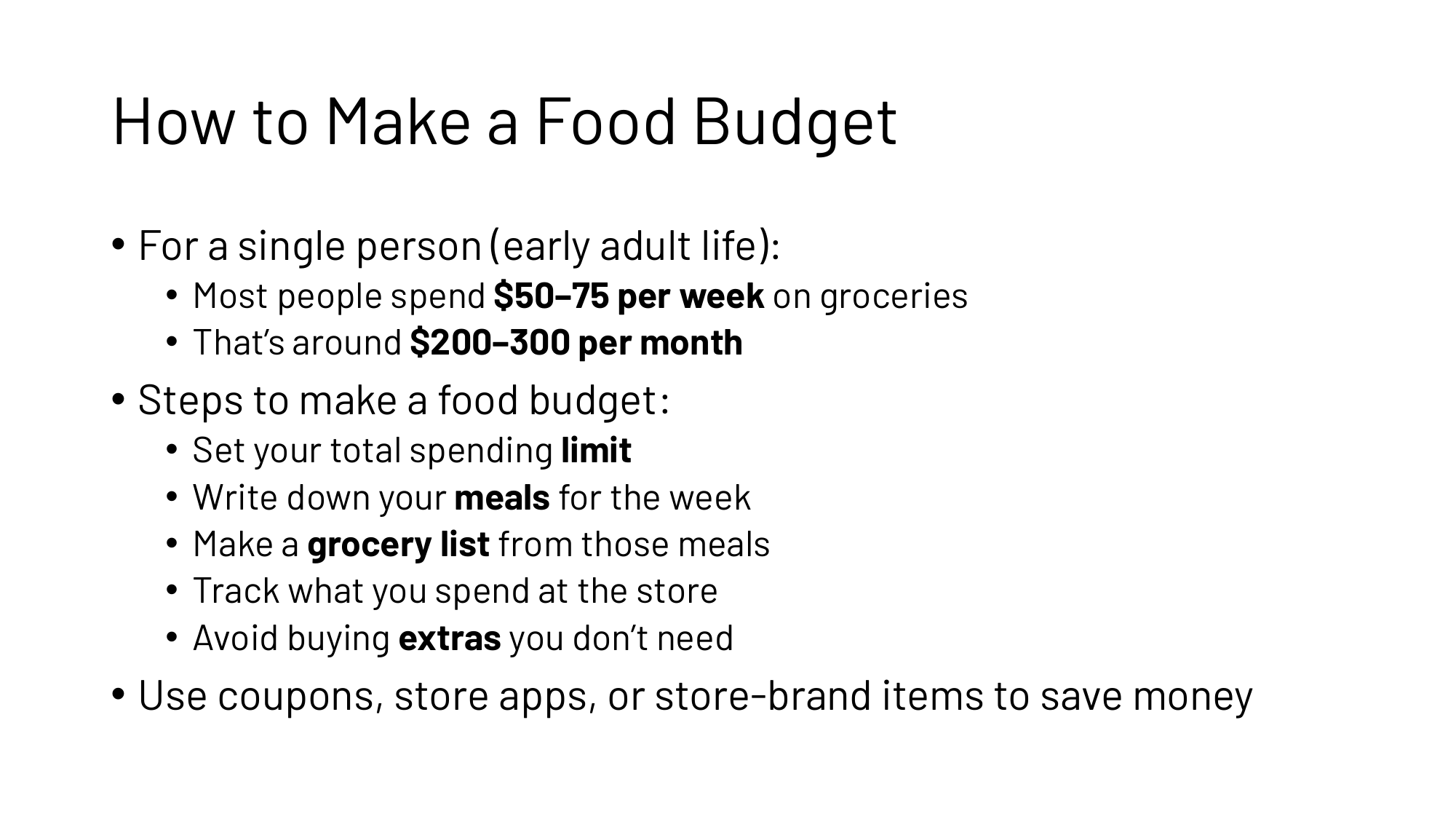

# How to Make a Food Budget
For a single person (early adult life):
Most people spend $50–75 per week on groceries
That’s around $200–300 per month
Steps to make a food budget:
Set your total spending limit
Write down your meals for the week
Make a grocery list from those meals
Track what you spend at the store
Avoid buying extras you don’t need
Use coupons, store apps, or store-brand items to save money